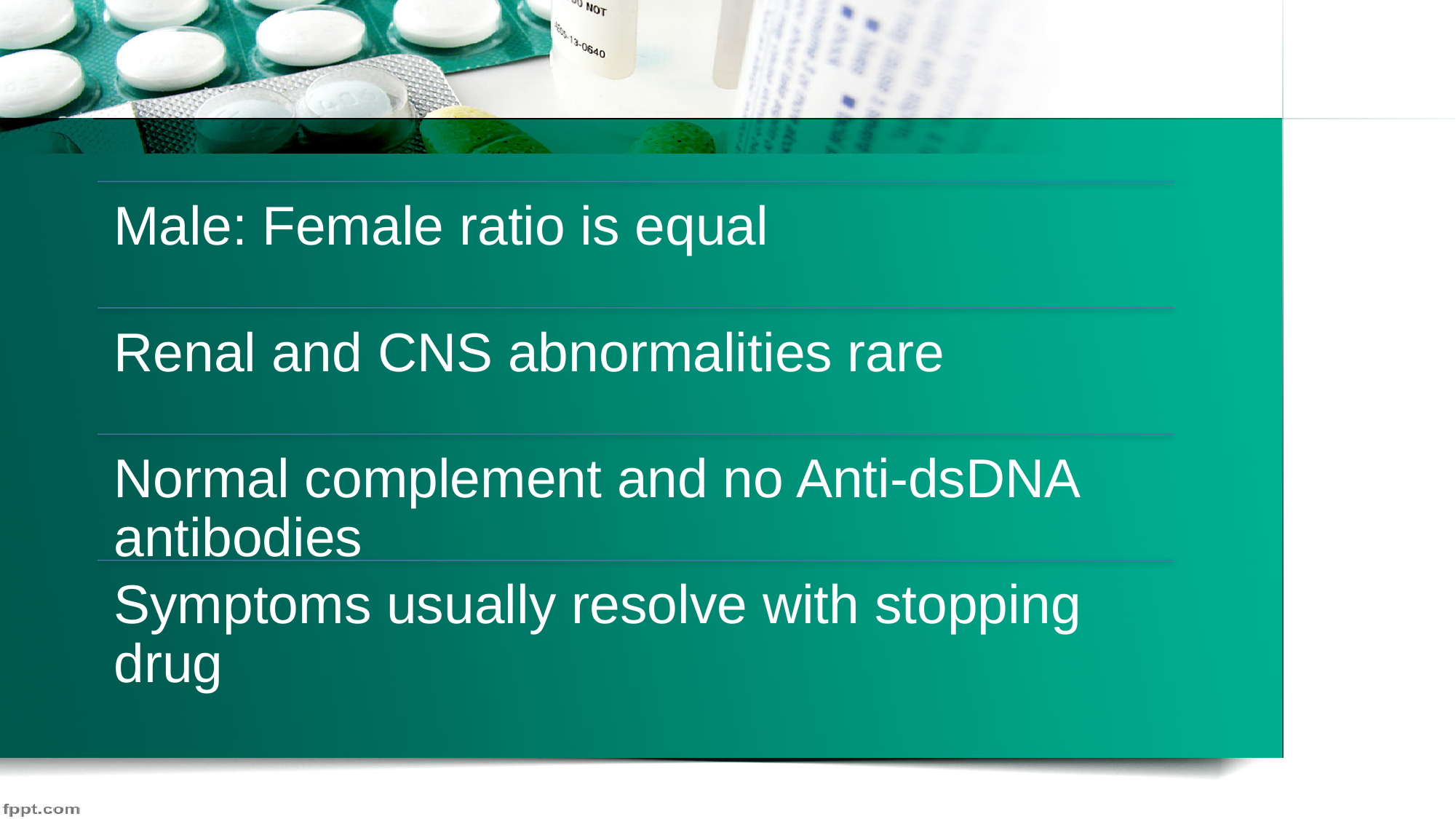

Male: Female ratio is equal
Renal and CNS abnormalities rare
Normal complement and no Anti-dsDNA antibodies
Symptoms usually resolve with stopping drug